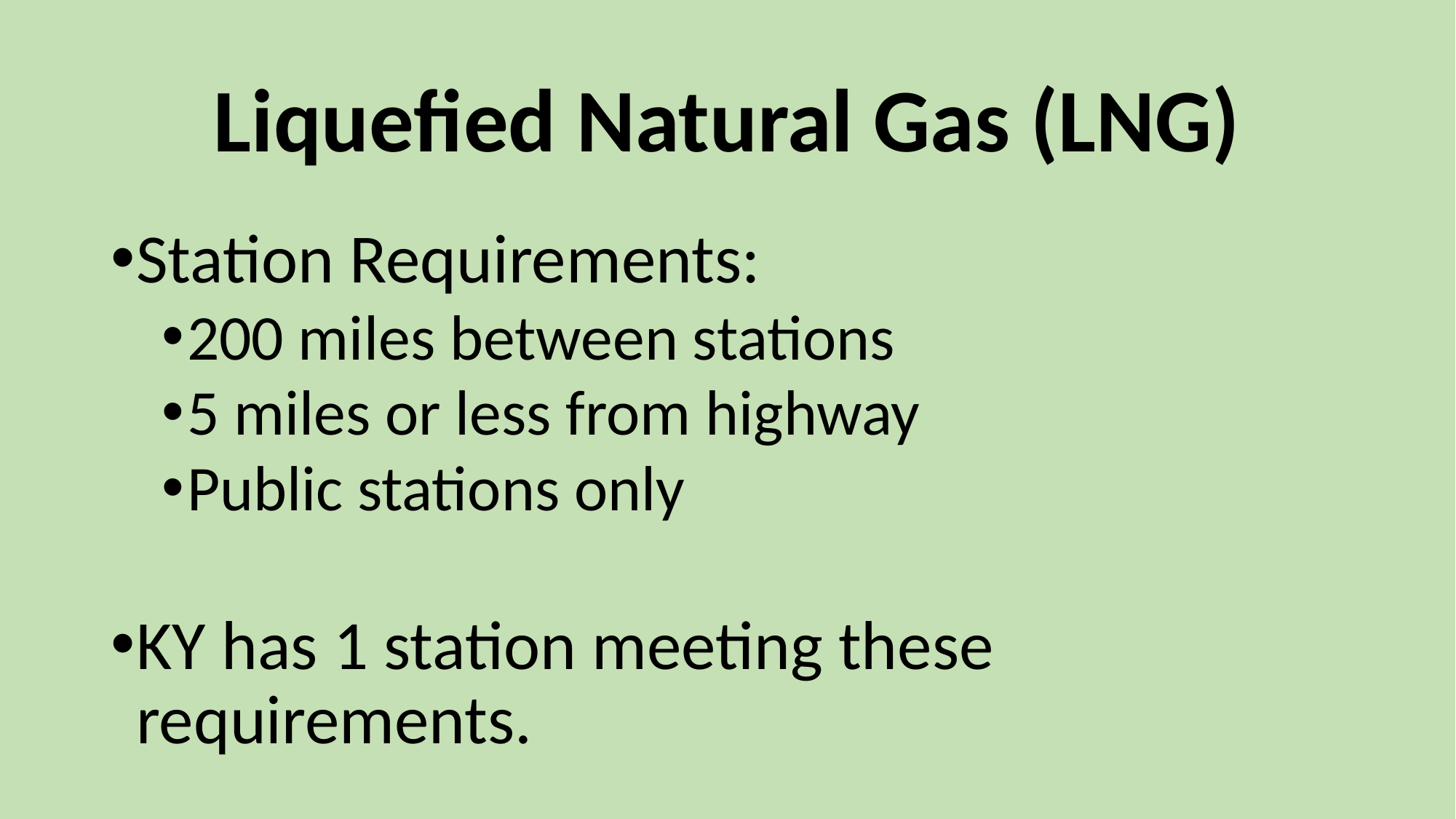

# Liquefied Natural Gas (LNG)
Station Requirements:
200 miles between stations
5 miles or less from highway
Public stations only

KY has 1 station meeting these requirements.